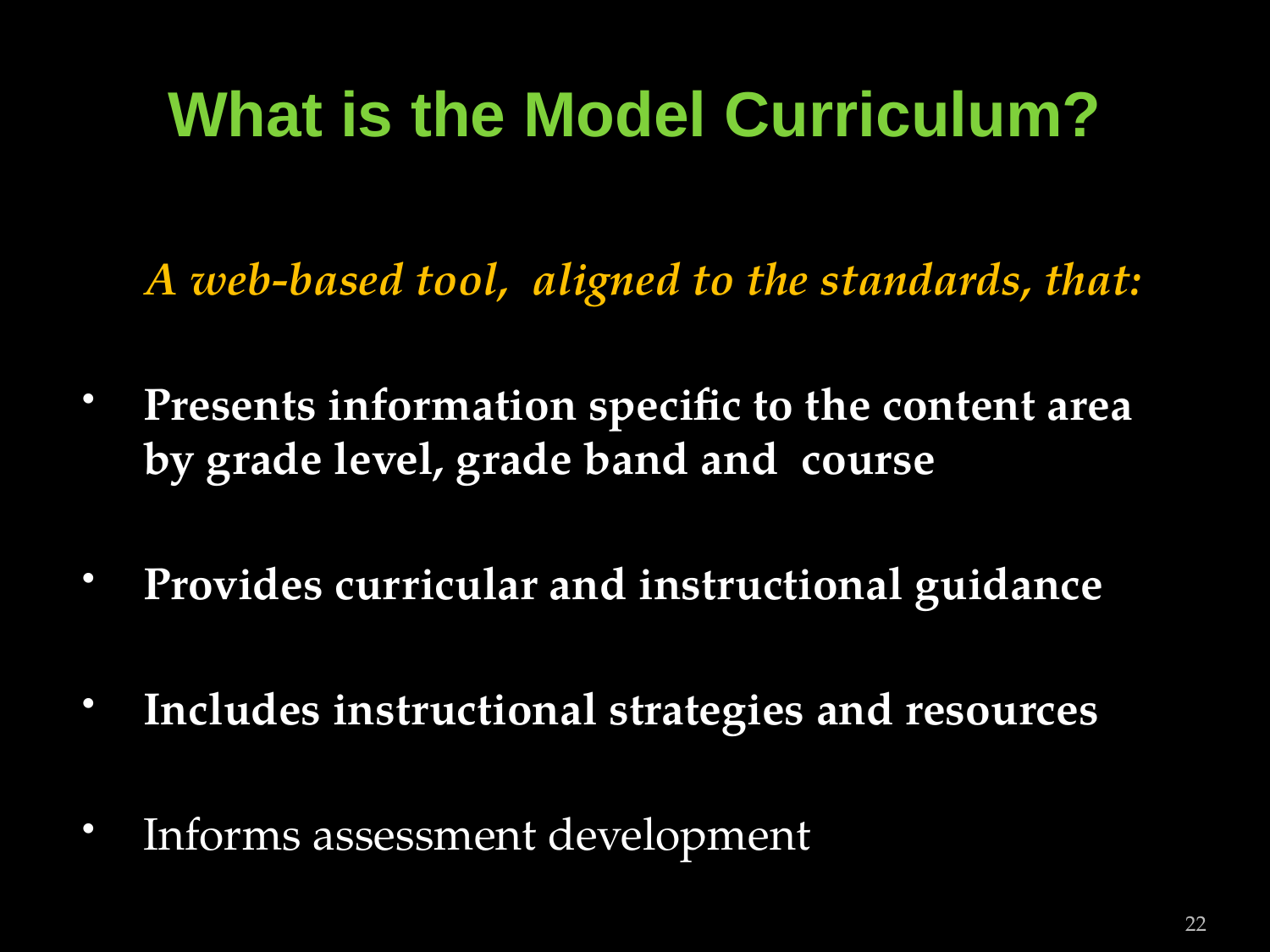

# What is the Model Curriculum?
A web-based tool,  aligned to the standards, that:

Presents information specific to the content area by grade level, grade band and  course

Provides curricular and instructional guidance

Includes instructional strategies and resources

Informs assessment development

22